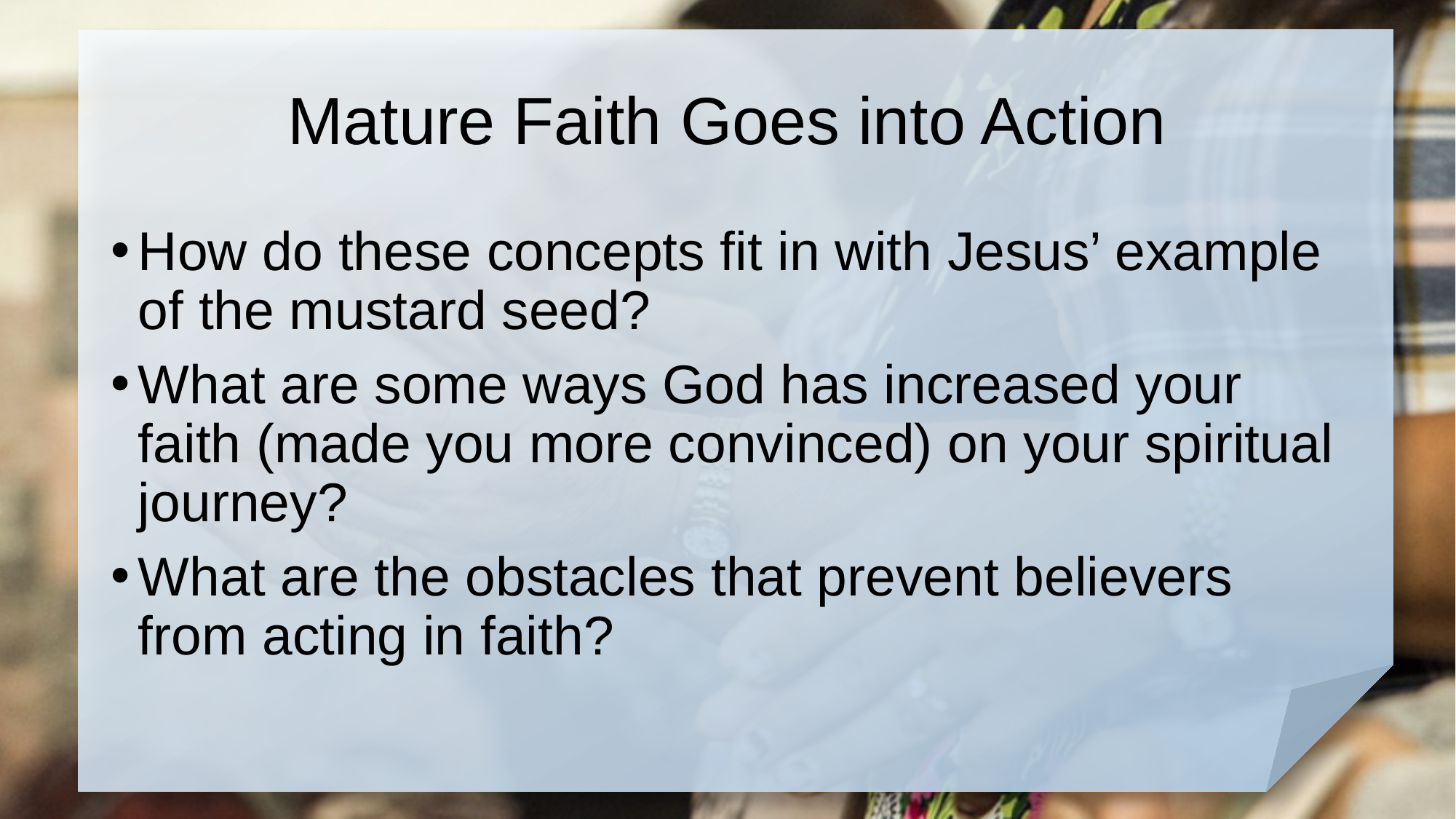

# Mature Faith Goes into Action
How do these concepts fit in with Jesus’ example of the mustard seed?
What are some ways God has increased your faith (made you more convinced) on your spiritual journey?
What are the obstacles that prevent believers from acting in faith?